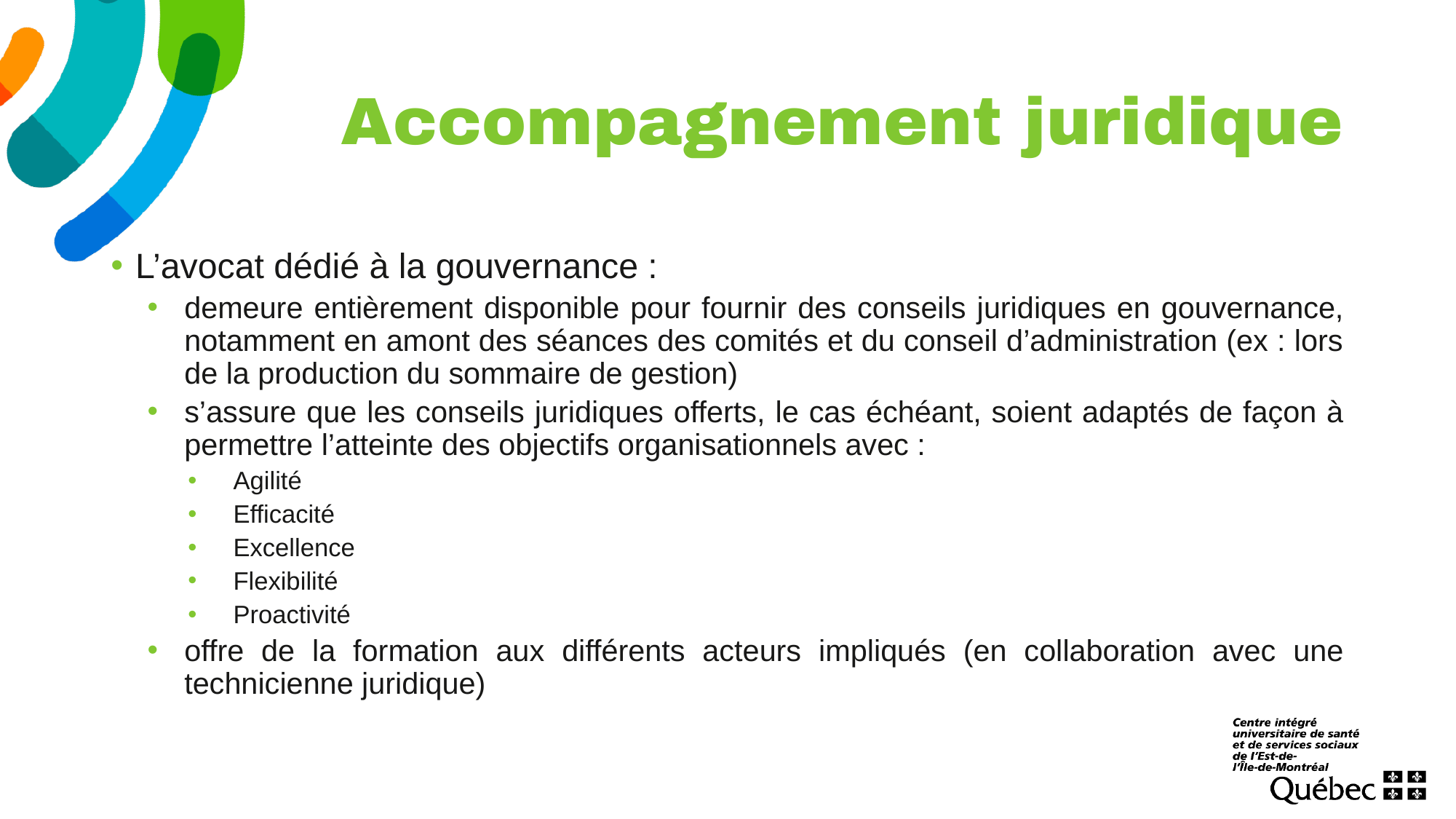

# Accompagnement juridique
L’avocat dédié à la gouvernance :
demeure entièrement disponible pour fournir des conseils juridiques en gouvernance, notamment en amont des séances des comités et du conseil d’administration (ex : lors de la production du sommaire de gestion)
s’assure que les conseils juridiques offerts, le cas échéant, soient adaptés de façon à permettre l’atteinte des objectifs organisationnels avec :
Agilité
Efficacité
Excellence
Flexibilité
Proactivité
offre de la formation aux différents acteurs impliqués (en collaboration avec une technicienne juridique)